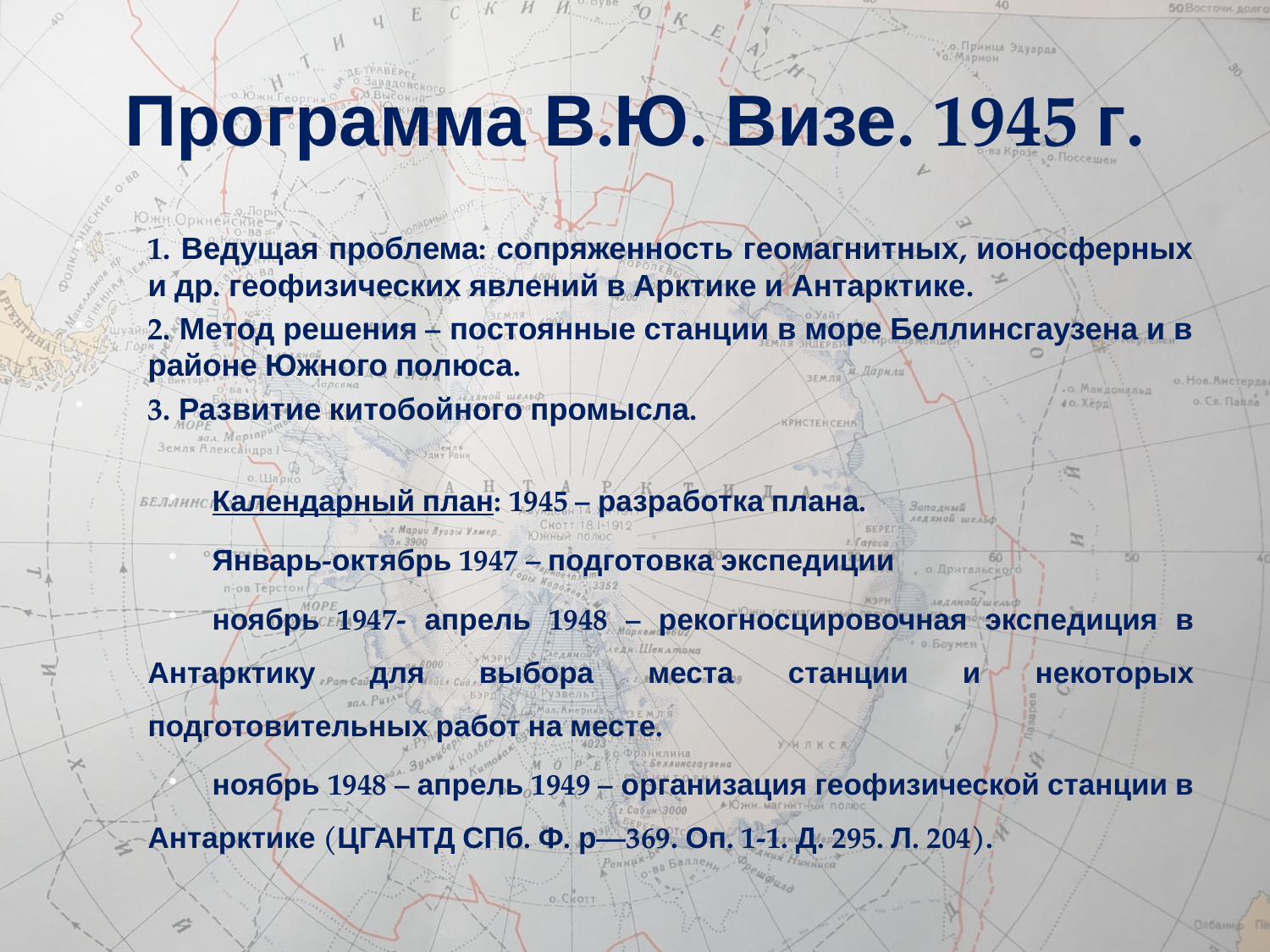

# Программа В.Ю. Визе. 1945 г.
1. Ведущая проблема: сопряженность геомагнитных, ионосферных и др. геофизических явлений в Арктике и Антарктике.
2. Метод решения – постоянные станции в море Беллинсгаузена и в районе Южного полюса.
3. Развитие китобойного промысла.

Календарный план: 1945 – разработка плана.
Январь-октябрь 1947 – подготовка экспедиции
ноябрь 1947- апрель 1948 – рекогносцировочная экспедиция в Антарктику для выбора места станции и некоторых подготовительных работ на месте.
ноябрь 1948 – апрель 1949 – организация геофизической станции в Антарктике (ЦГАНТД СПб. Ф. р—369. Оп. 1-1. Д. 295. Л. 204).